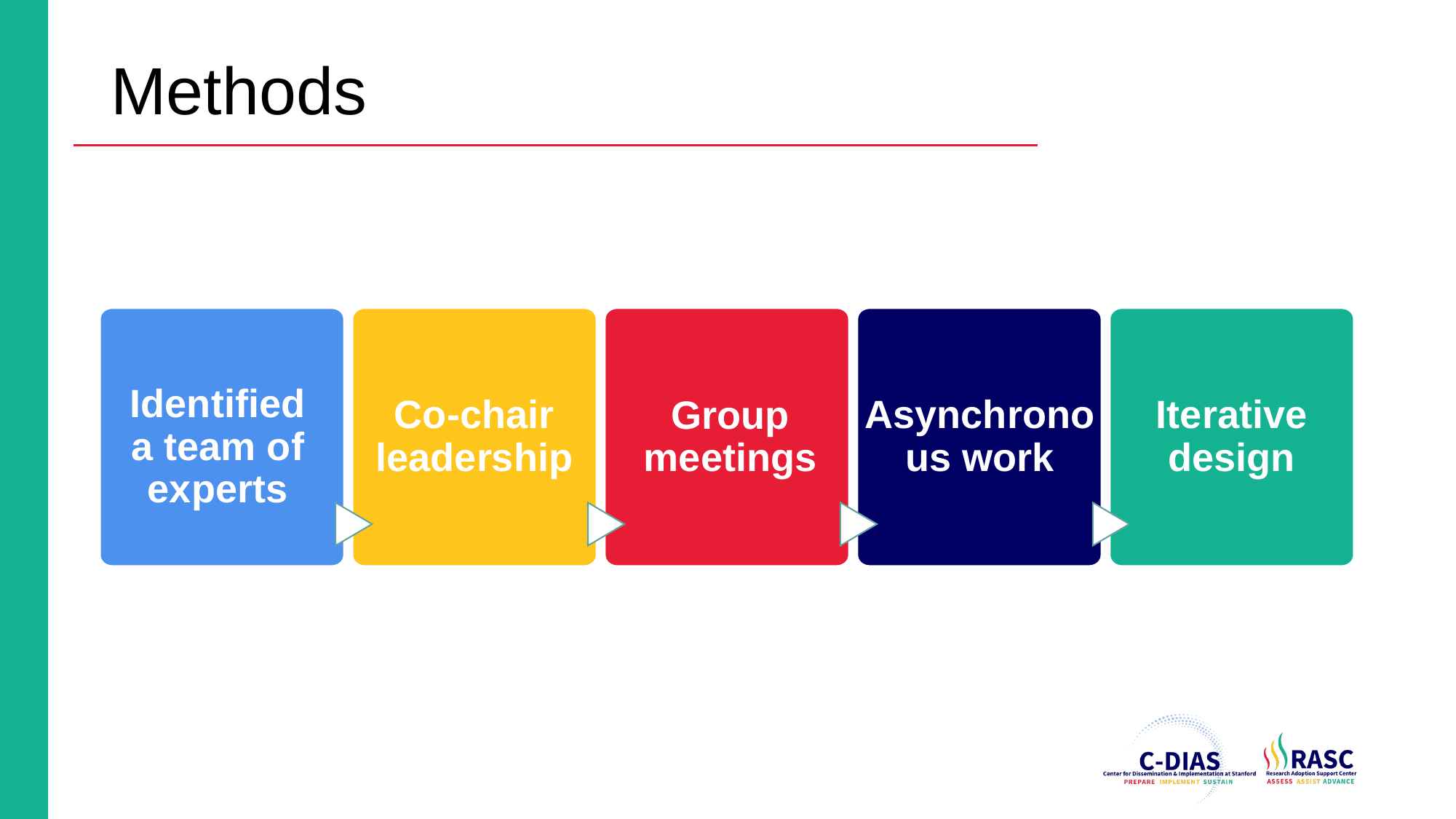

# Methods

Identified a team of experts
Co-chair leadership
Iterative design
Asynchronous work
Group meetings